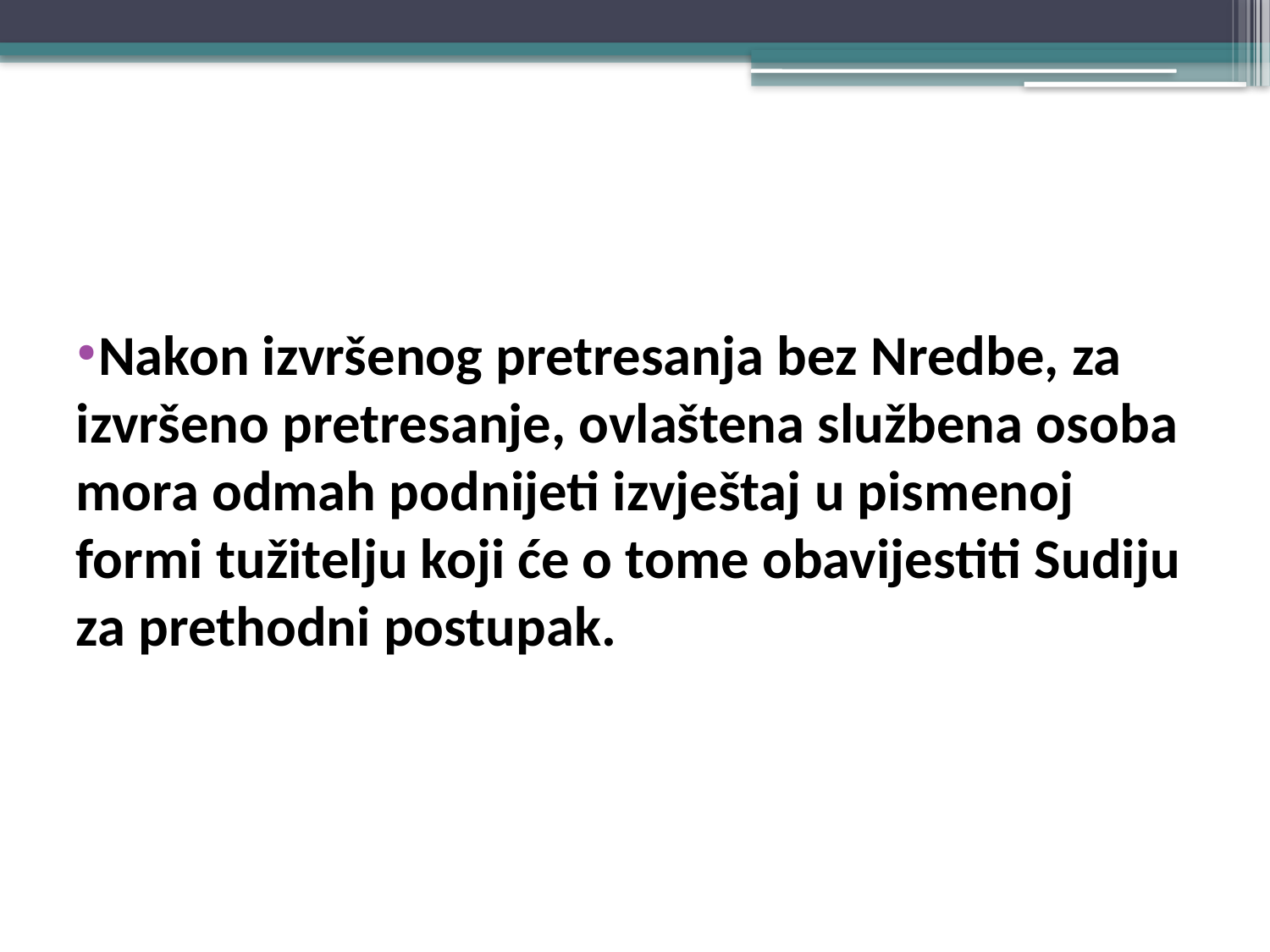

#
Nakon izvršenog pretresanja bez Nredbe, za izvršeno pretresanje, ovlaštena službena osoba mora odmah podnijeti izvještaj u pismenoj formi tužitelju koji će o tome obavijestiti Sudiju za prethodni postupak.